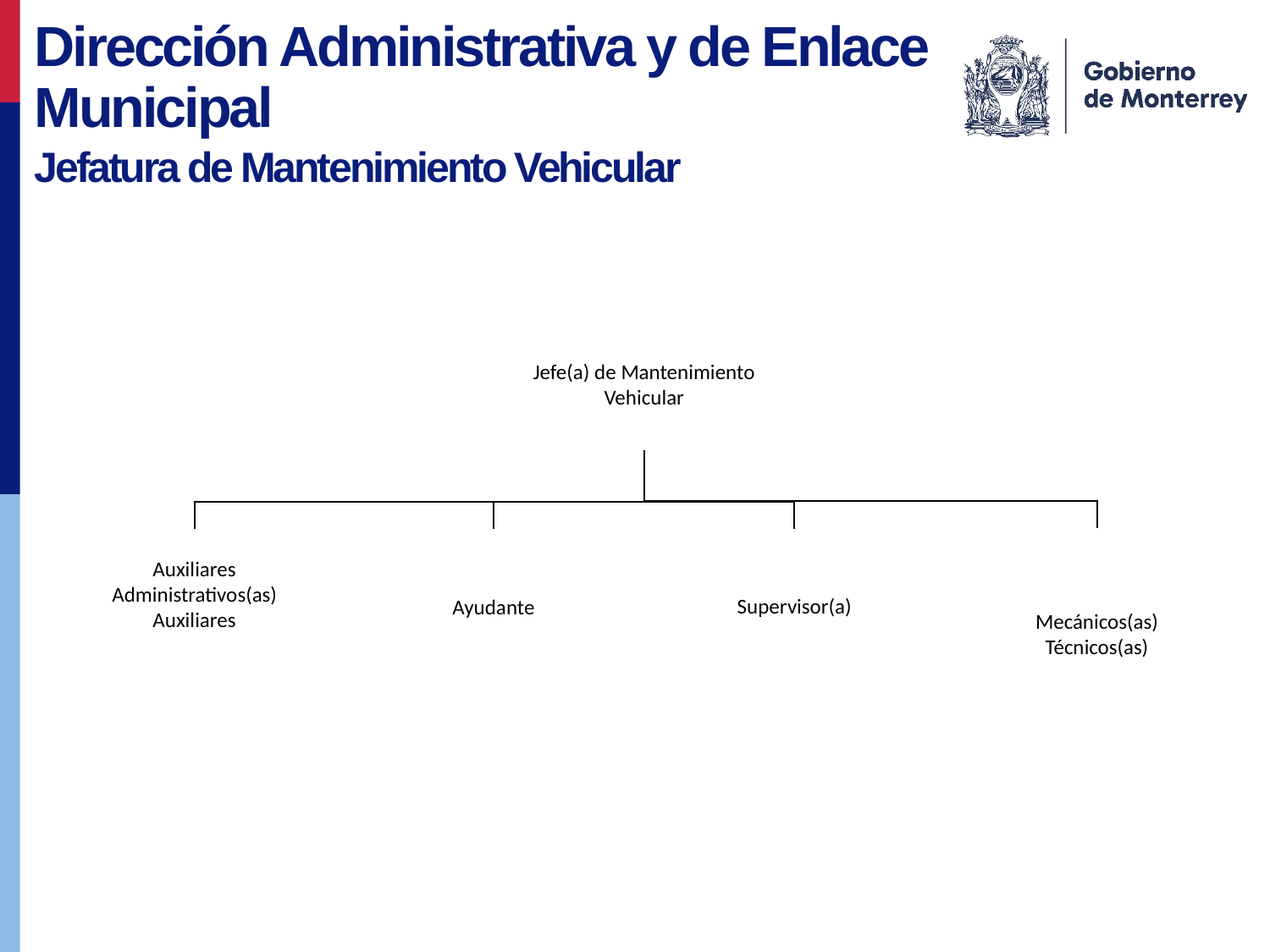

Dirección Administrativa y de Enlace Municipal
Jefatura de Mantenimiento Vehicular
Jefe(a) de Mantenimiento
Vehicular
Auxiliares Administrativos(as)
Auxiliares
Ayudante
Supervisor(a)
Mecánicos(as)
Técnicos(as)